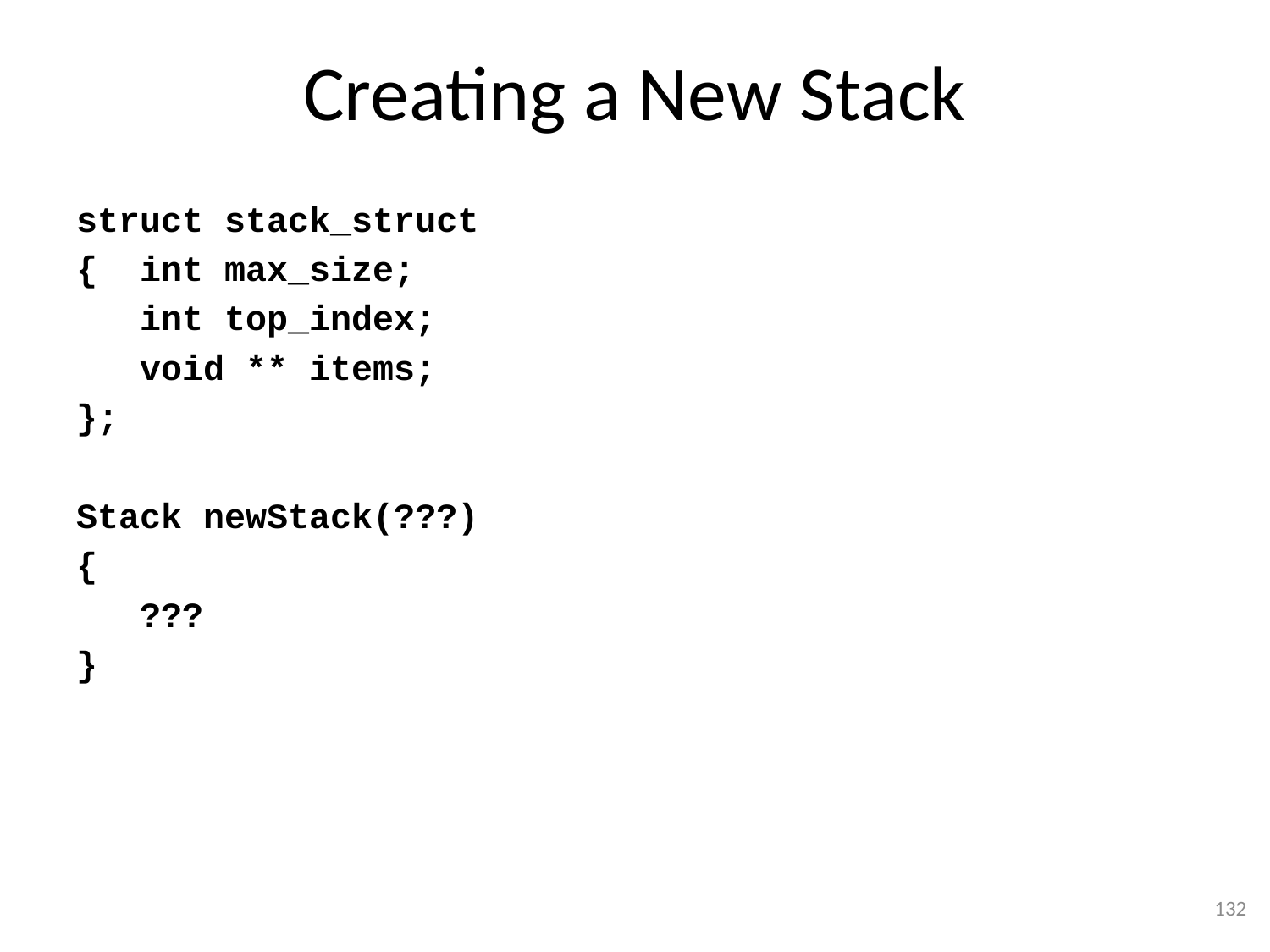

# Creating a New Stack
struct stack_struct
{  int max_size;
   int top_index;
   void ** items;
};

Stack newStack(???)
{
   ???
}
132